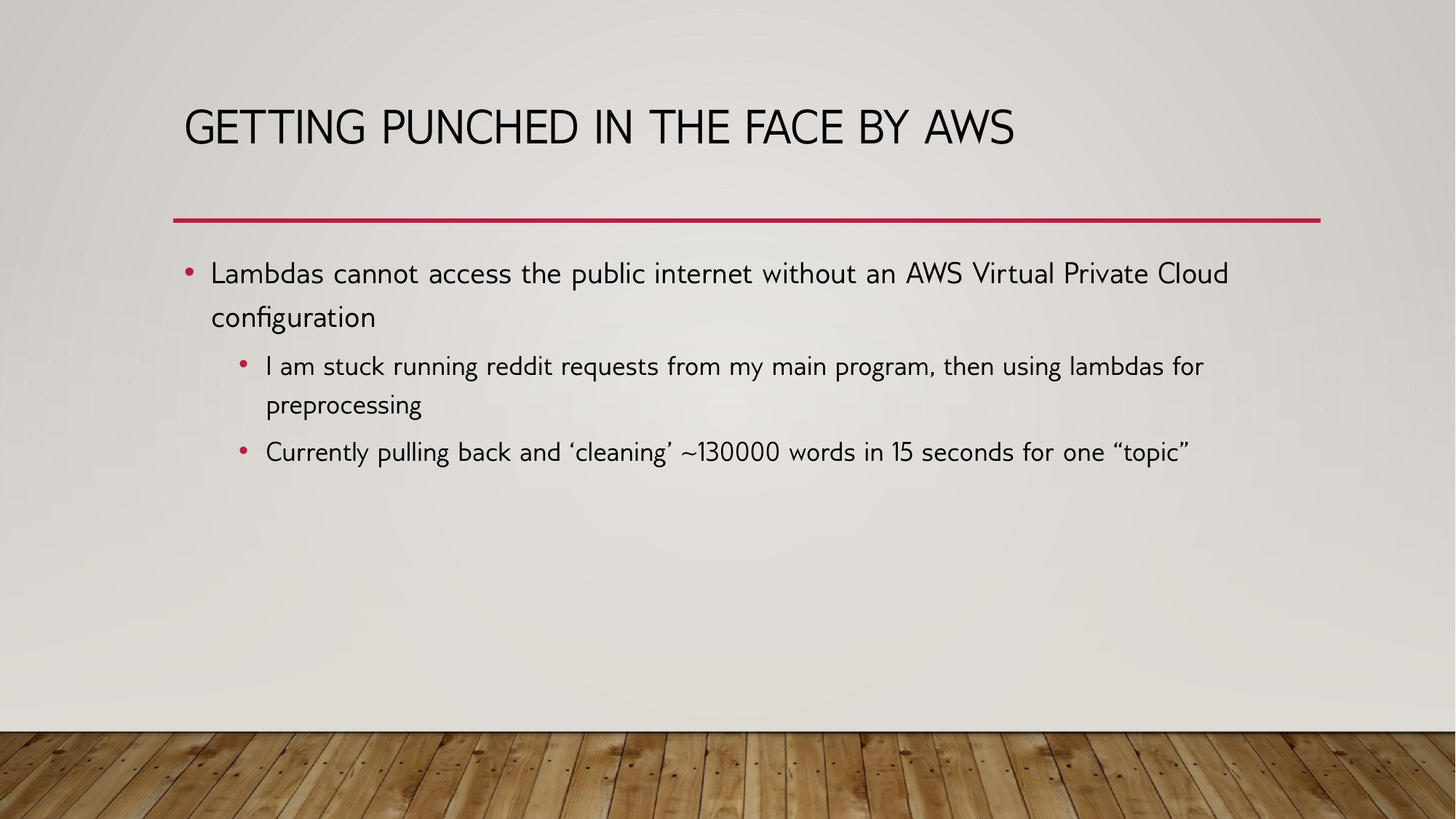

# Getting Punched in the Face by AWS
Lambdas cannot access the public internet without an AWS Virtual Private Cloud configuration
I am stuck running reddit requests from my main program, then using lambdas for preprocessing
Currently pulling back and ‘cleaning’ ~130000 words in 15 seconds for one “topic”